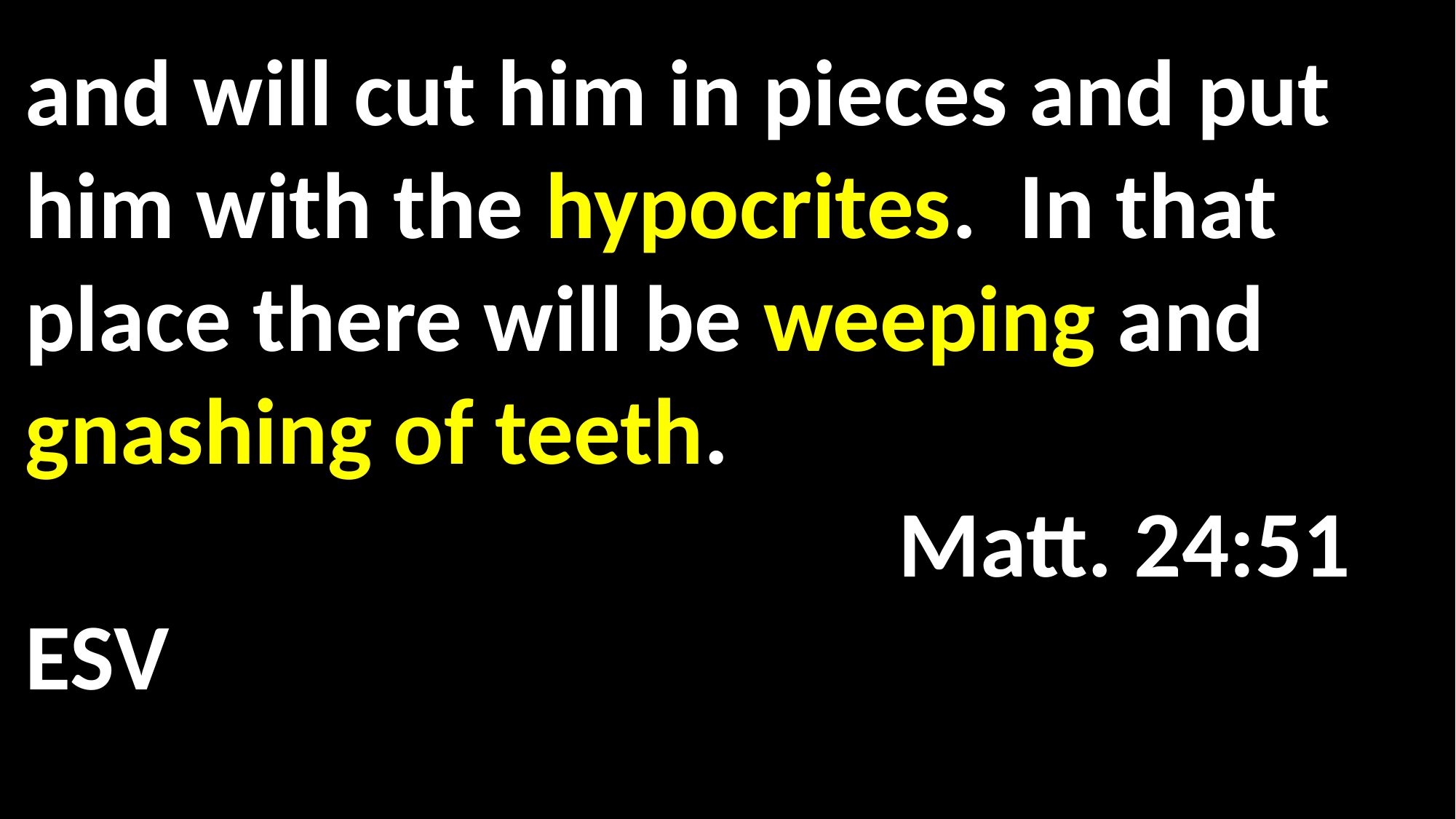

and will cut him in pieces and put him with the hypocrites.  In that place there will be weeping and gnashing of teeth.											                	Matt. 24:51 ESV